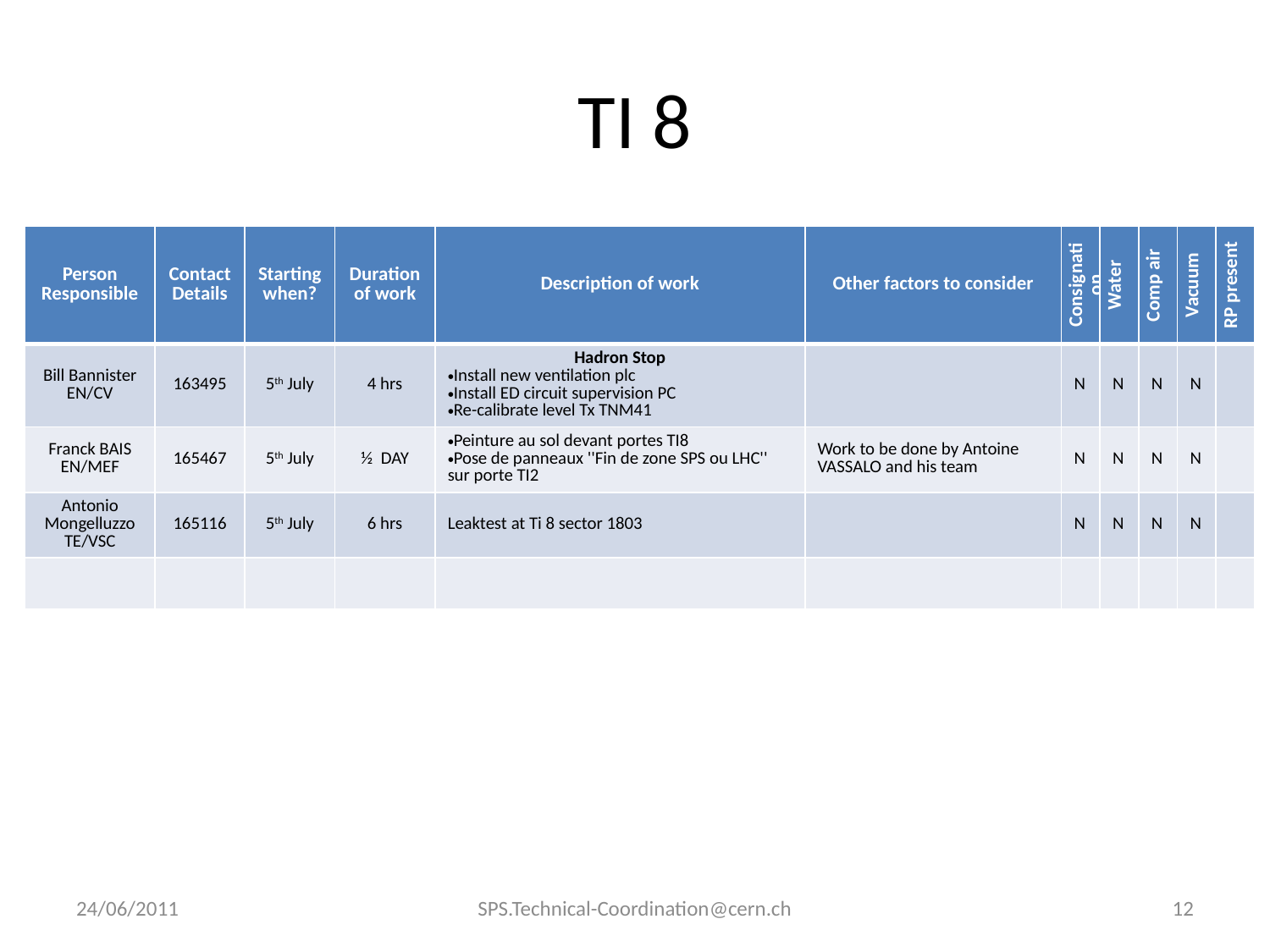

# TI 8
| Person Responsible | Contact Details | Starting when? | Duration of work | Description of work | Other factors to consider | Consignation | Water | Comp air | Vacuum | RP present |
| --- | --- | --- | --- | --- | --- | --- | --- | --- | --- | --- |
| Bill Bannister EN/CV | 163495 | 5th July | 4 hrs | Hadron Stop Install new ventilation plc Install ED circuit supervision PC Re-calibrate level Tx TNM41 |  | N | N | N | N |  |
| Franck BAIS EN/MEF | 165467 | 5th July | ½ DAY | Peinture au sol devant portes TI8 Pose de panneaux ''Fin de zone SPS ou LHC'' sur porte TI2 | Work to be done by Antoine VASSALO and his team | N | N | N | N |  |
| Antonio Mongelluzzo TE/VSC | 165116 | 5th July | 6 hrs | Leaktest at Ti 8 sector 1803 |  | N | N | N | N |  |
|  |  |  |  |  |  |  |  |  |  |  |
24/06/2011
SPS.Technical-Coordination@cern.ch
12